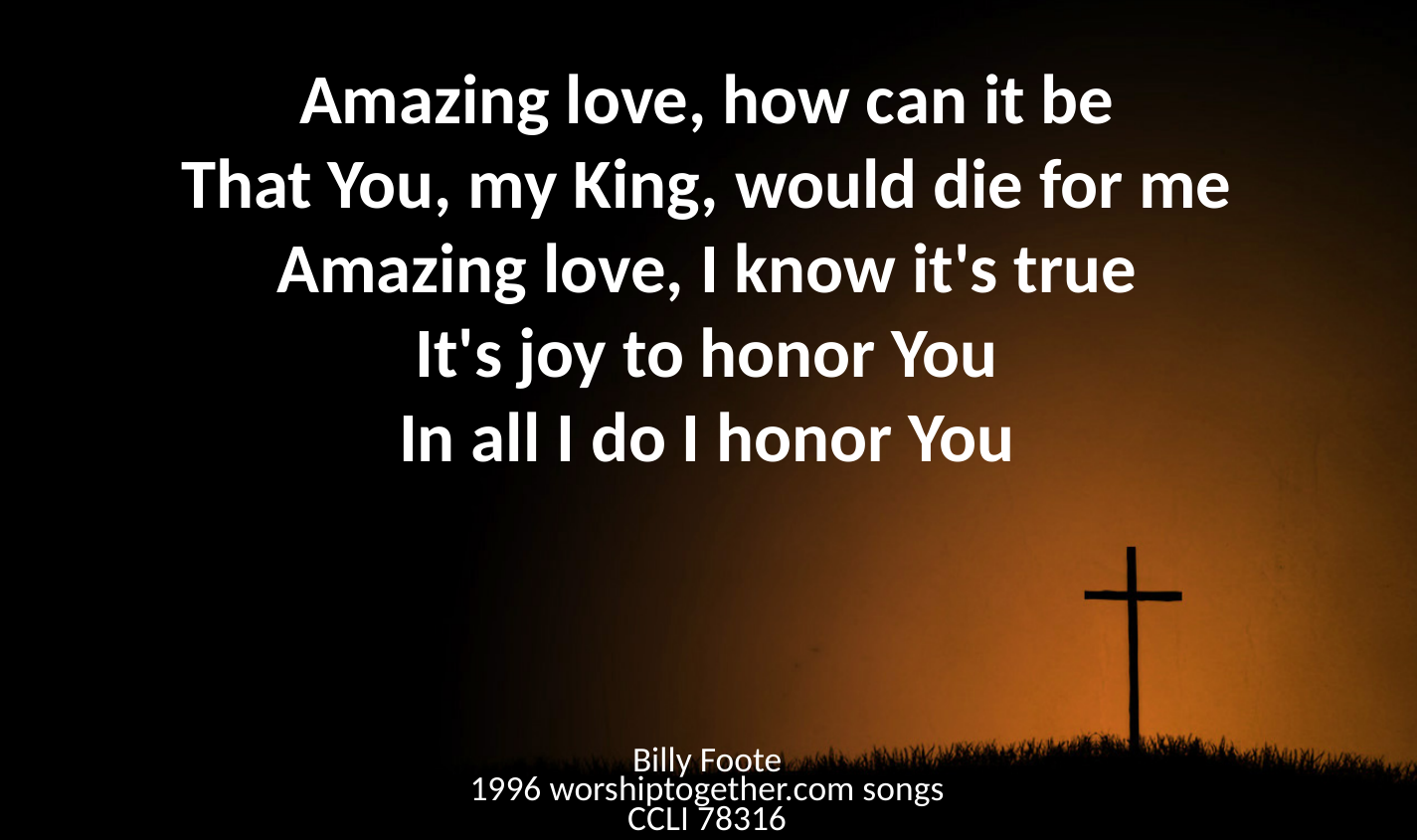

Amazing love, how can it be
That You, my King, would die for me
Amazing love, I know it's true
It's joy to honor You
In all I do I honor You
Billy Foote
1996 worshiptogether.com songs
CCLI 78316